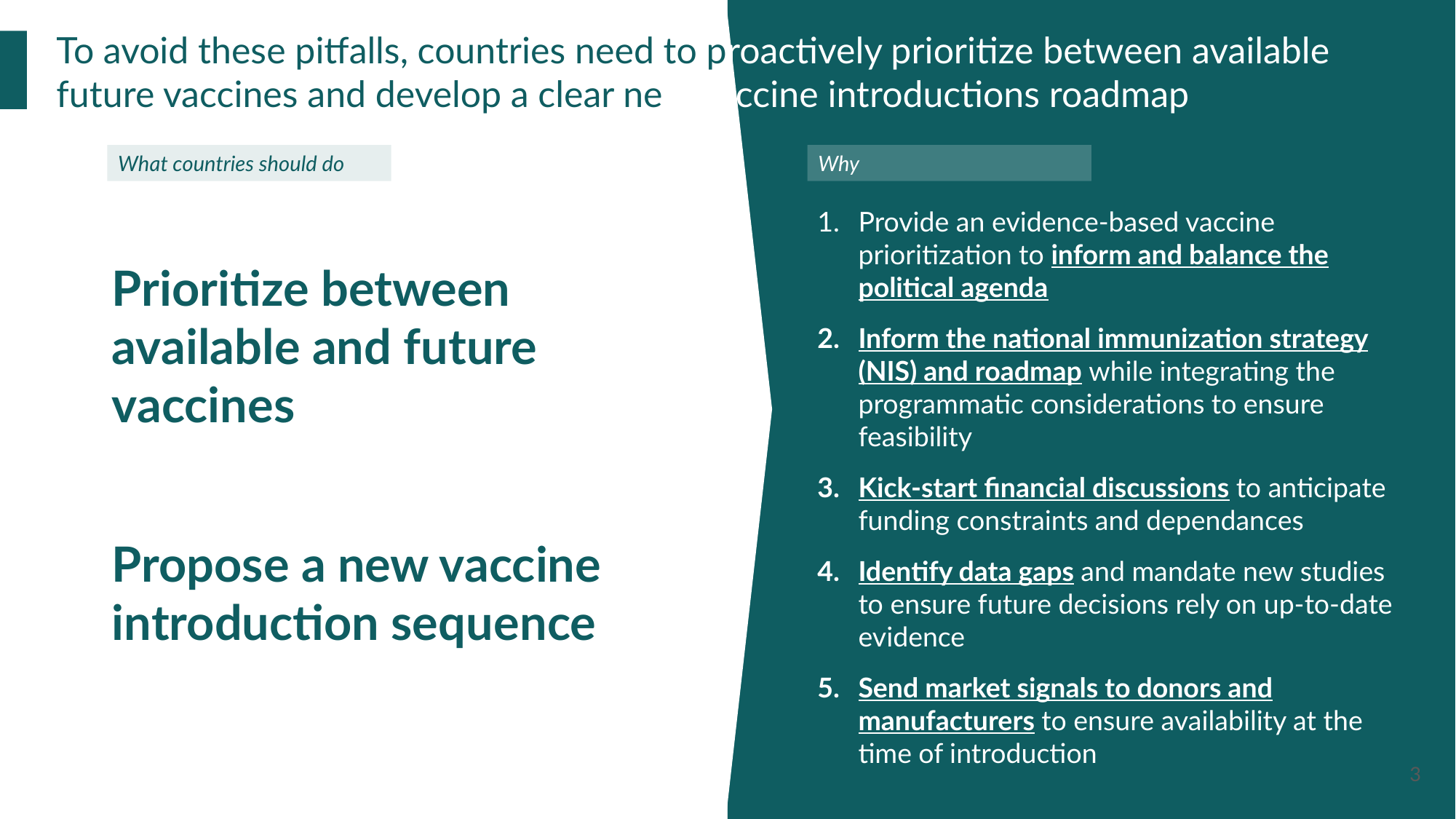

To avoid these pitfalls, countries need to proactively prioritize between available and future vaccines and develop a clear new vaccine introductions roadmap

What countries should do
Why
Provide an evidence-based vaccine prioritization to inform and balance the political agenda
Inform the national immunization strategy (NIS) and roadmap while integrating the programmatic considerations to ensure feasibility
Kick-start financial discussions to anticipate funding constraints and dependances
Identify data gaps and mandate new studies to ensure future decisions rely on up-to-date evidence
Send market signals to donors and manufacturers to ensure availability at the time of introduction
Prioritize between available and future vaccines

Propose a new vaccine introduction sequence

3